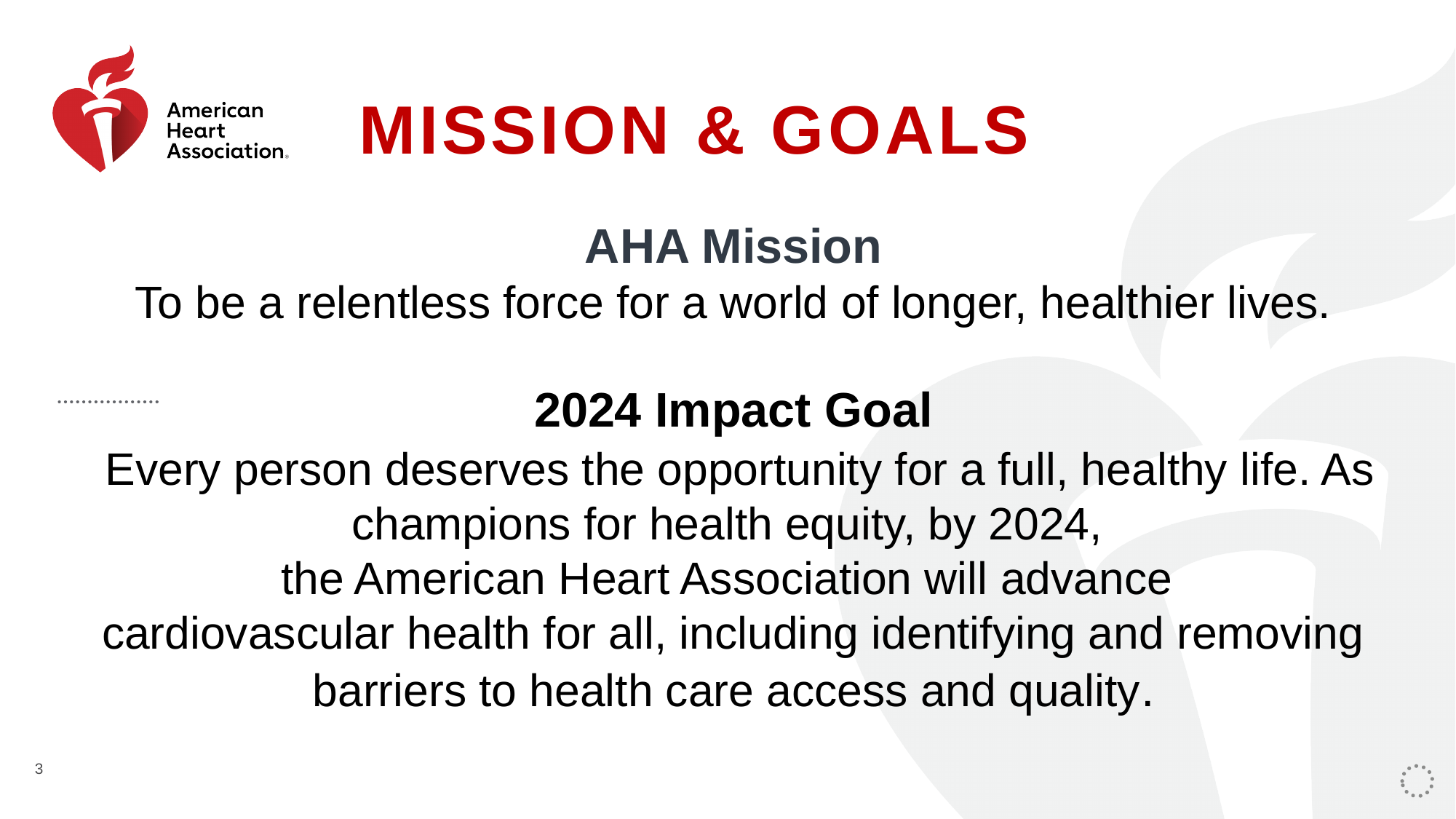

# Mission & goals
AHA Mission
To be a relentless force for a world of longer, healthier lives.

2024 Impact Goal
 Every person deserves the opportunity for a full, healthy life. As champions for health equity, by 2024,
the American Heart Association will advance
cardiovascular health for all, including identifying and removing barriers to health care access and quality.